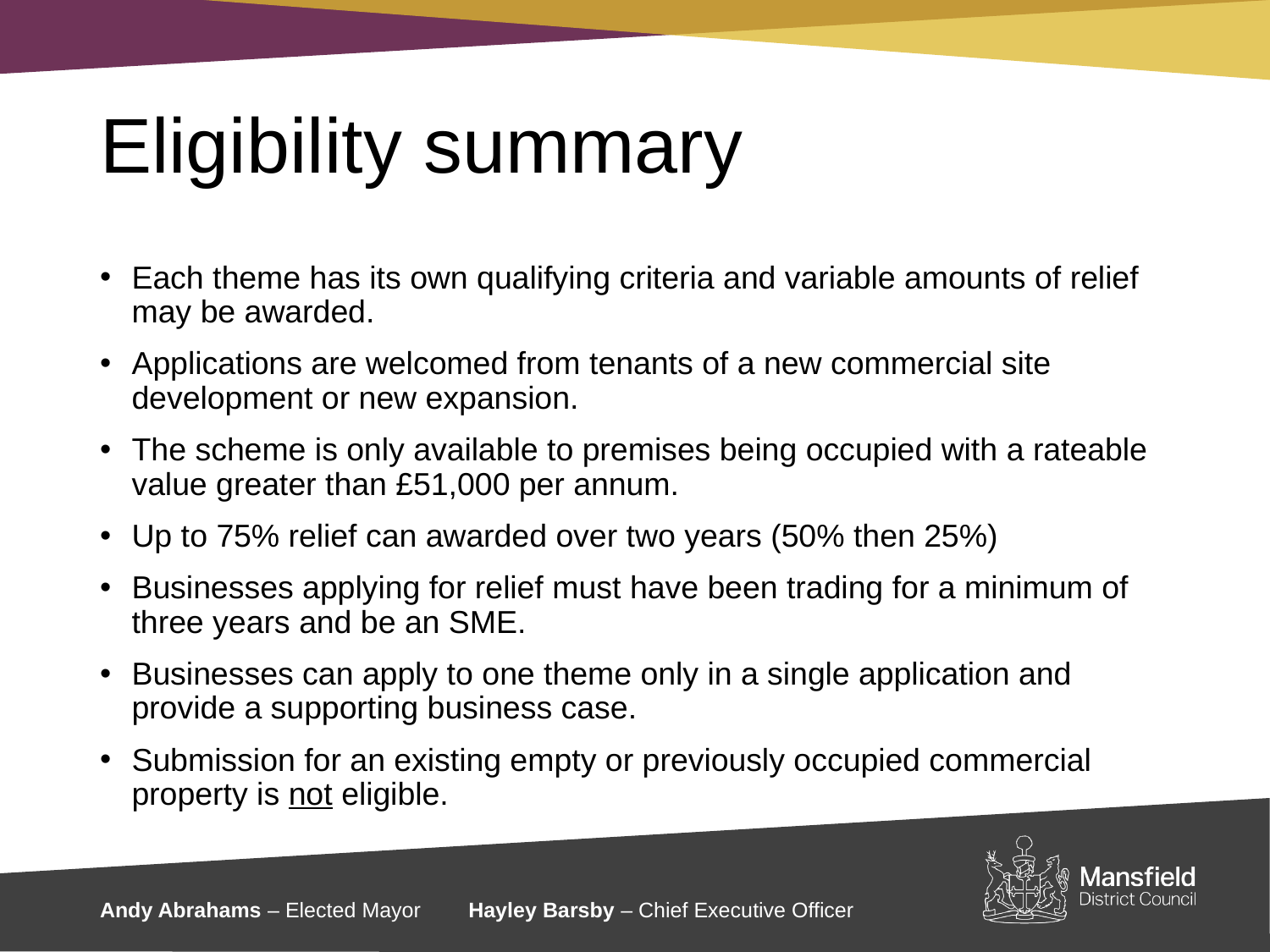

# Eligibility summary
Each theme has its own qualifying criteria and variable amounts of relief may be awarded.
Applications are welcomed from tenants of a new commercial site development or new expansion.
The scheme is only available to premises being occupied with a rateable value greater than £51,000 per annum.
Up to 75% relief can awarded over two years (50% then 25%)
Businesses applying for relief must have been trading for a minimum of three years and be an SME.
Businesses can apply to one theme only in a single application and provide a supporting business case.
Submission for an existing empty or previously occupied commercial property is not eligible.